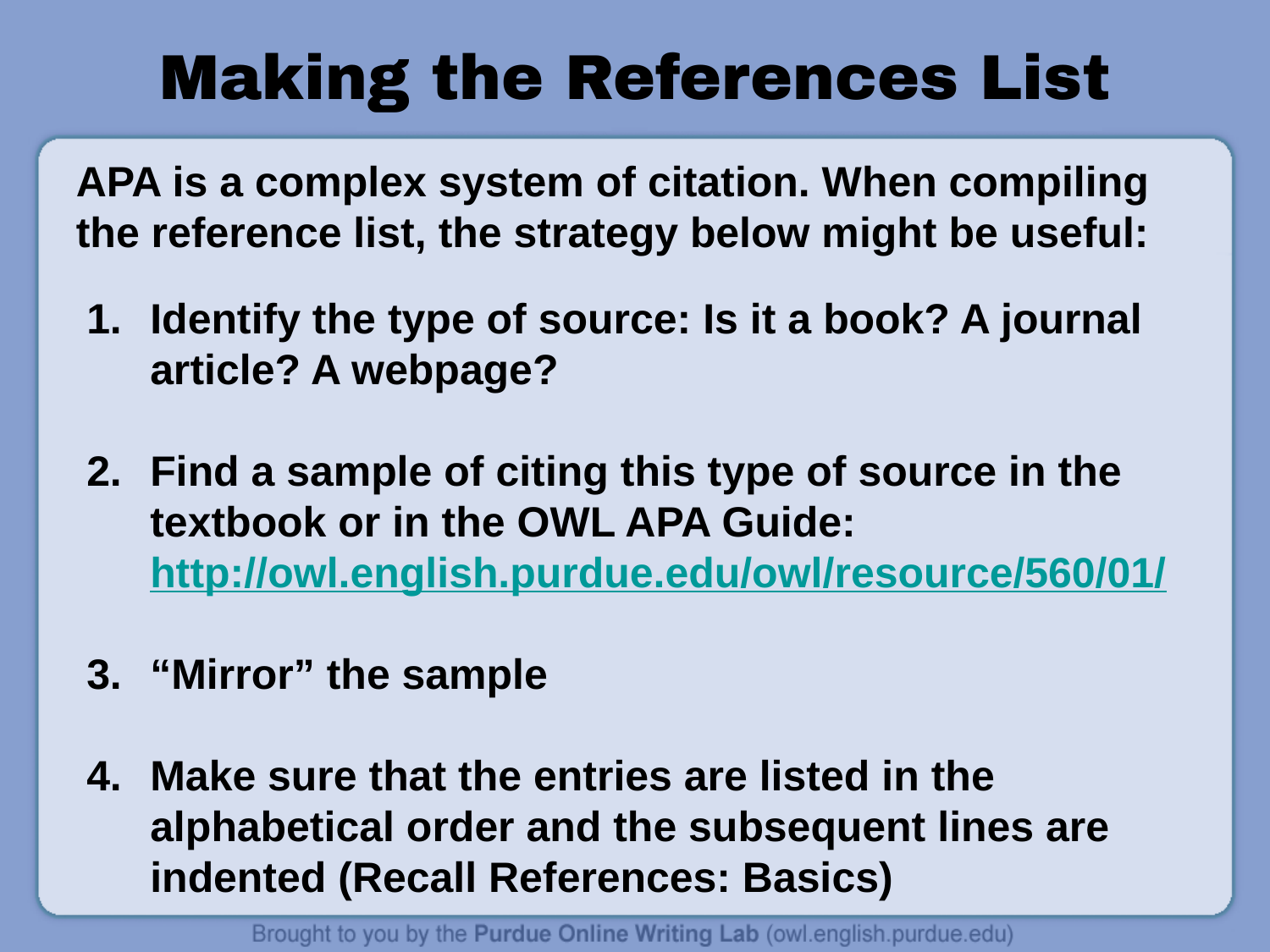

# Making the References List
APA is a complex system of citation. When compiling the reference list, the strategy below might be useful:
Identify the type of source: Is it a book? A journal article? A webpage?

Find a sample of citing this type of source in the textbook or in the OWL APA Guide:
http://owl.english.purdue.edu/owl/resource/560/01/

“Mirror” the sample

Make sure that the entries are listed in the alphabetical order and the subsequent lines are indented (Recall References: Basics)